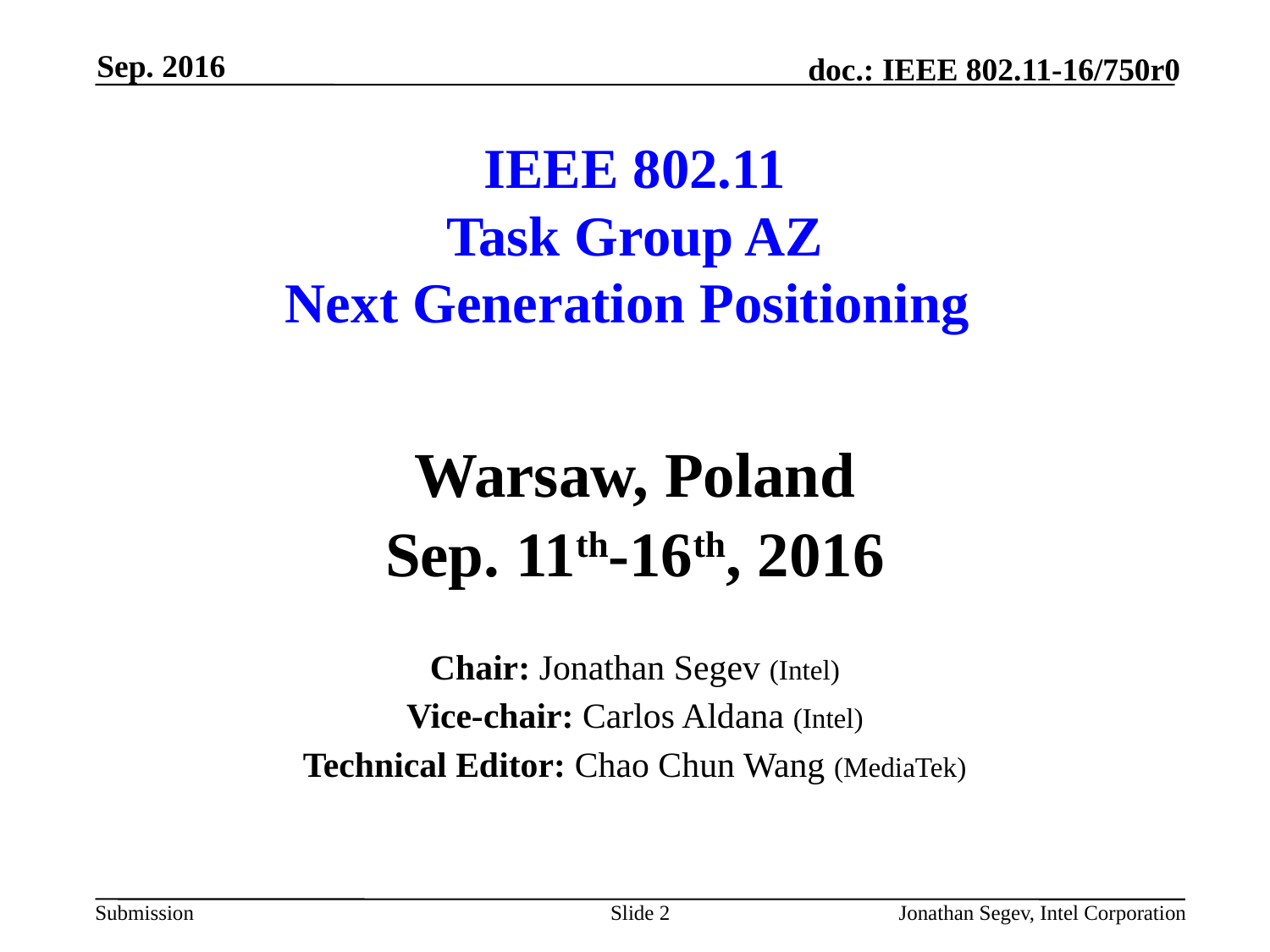

Sep. 2016
# IEEE 802.11 Task Group AZ Next Generation Positioning
Warsaw, Poland
Sep. 11th-16th, 2016

Chair: Jonathan Segev (Intel)
Vice-chair: Carlos Aldana (Intel)
Technical Editor: Chao Chun Wang (MediaTek)
Slide 2
Jonathan Segev, Intel Corporation